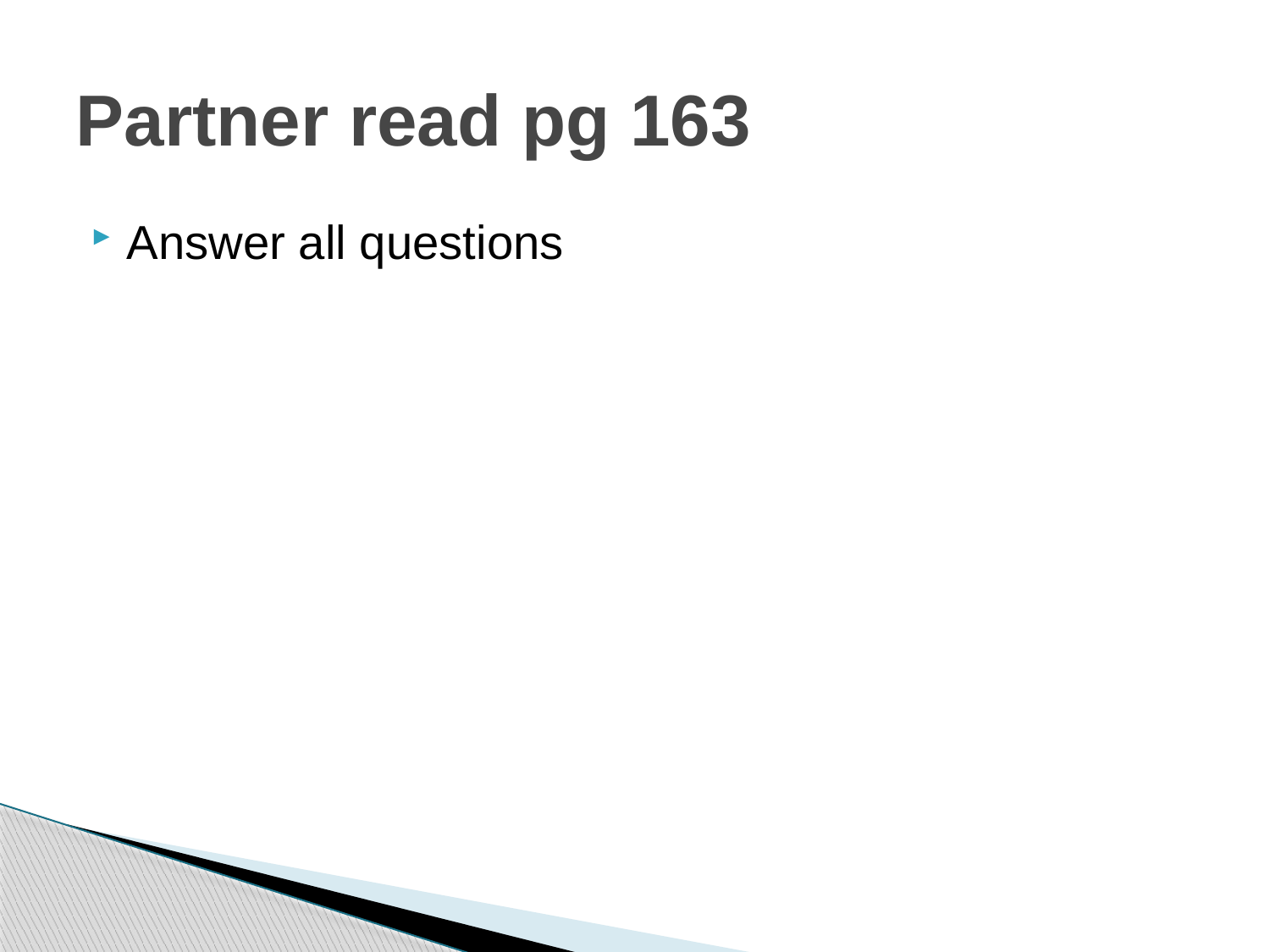

# Partner read pg 163
Answer all questions